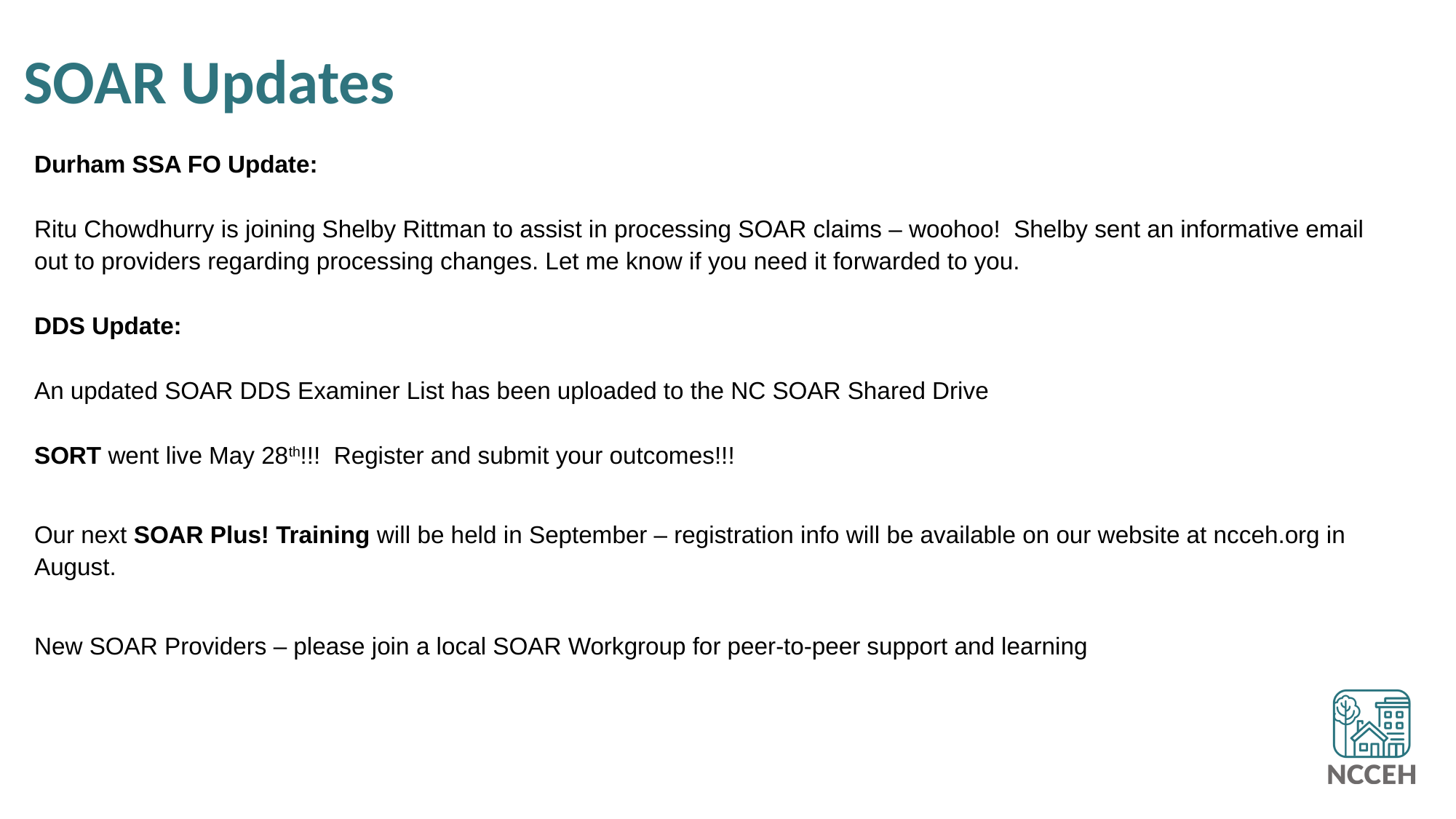

# SOAR Updates
Durham SSA FO Update:

Ritu Chowdhurry is joining Shelby Rittman to assist in processing SOAR claims – woohoo!  Shelby sent an informative email out to providers regarding processing changes. Let me know if you need it forwarded to you.

DDS Update:

An updated SOAR DDS Examiner List has been uploaded to the NC SOAR Shared Drive

SORT went live May 28th!!!  Register and submit your outcomes!!!

Our next SOAR Plus! Training will be held in September – registration info will be available on our website at ncceh.org in August.

New SOAR Providers – please join a local SOAR Workgroup for peer-to-peer support and learning